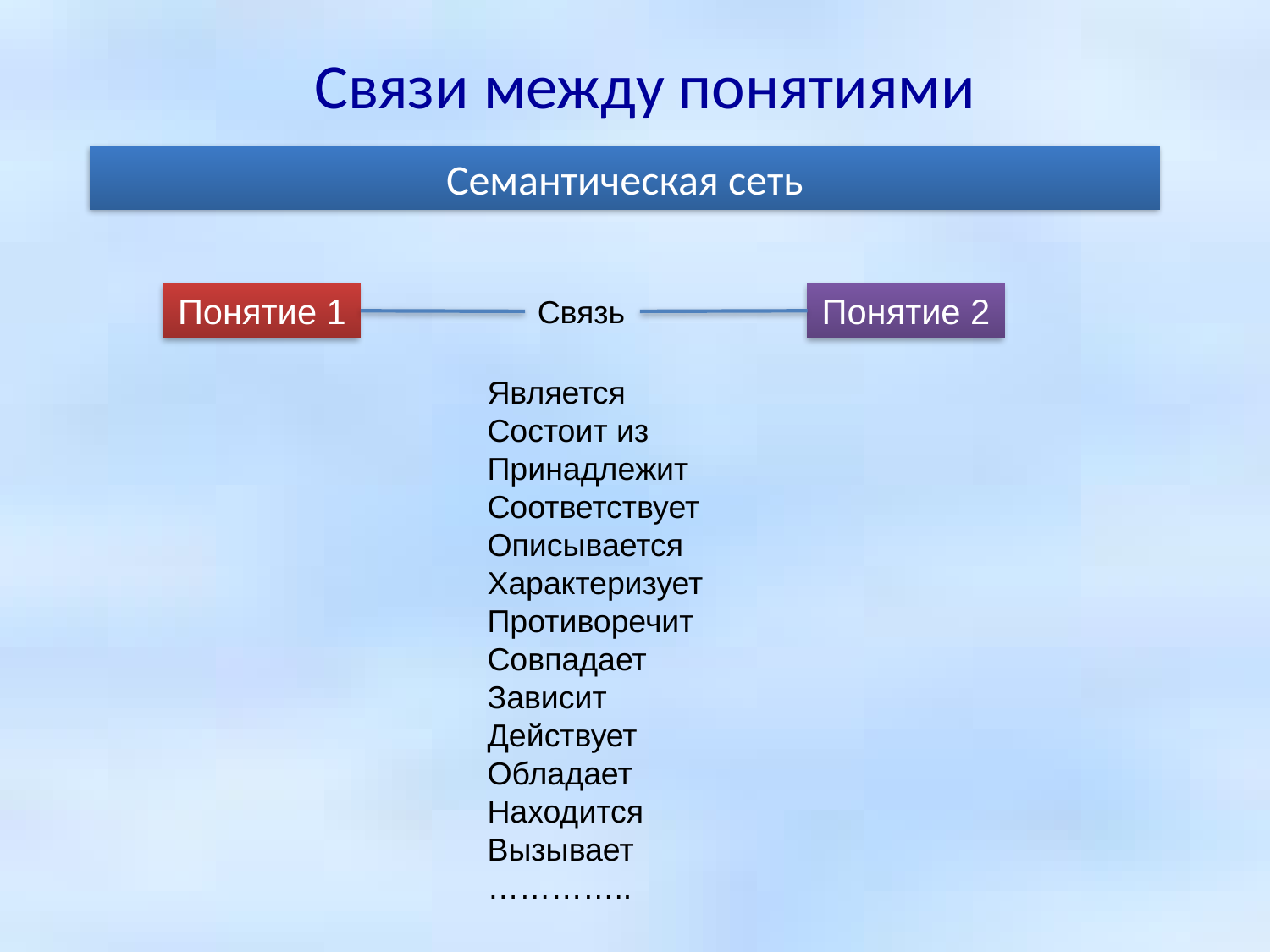

# Связи между понятиями
Семантическая сеть
Понятие 1
Понятие 2
Связь
Является
Состоит из
Принадлежит
Соответствует
Описывается
Характеризует
Противоречит
Совпадает
Зависит
Действует
Обладает
Находится
Вызывает
…………..